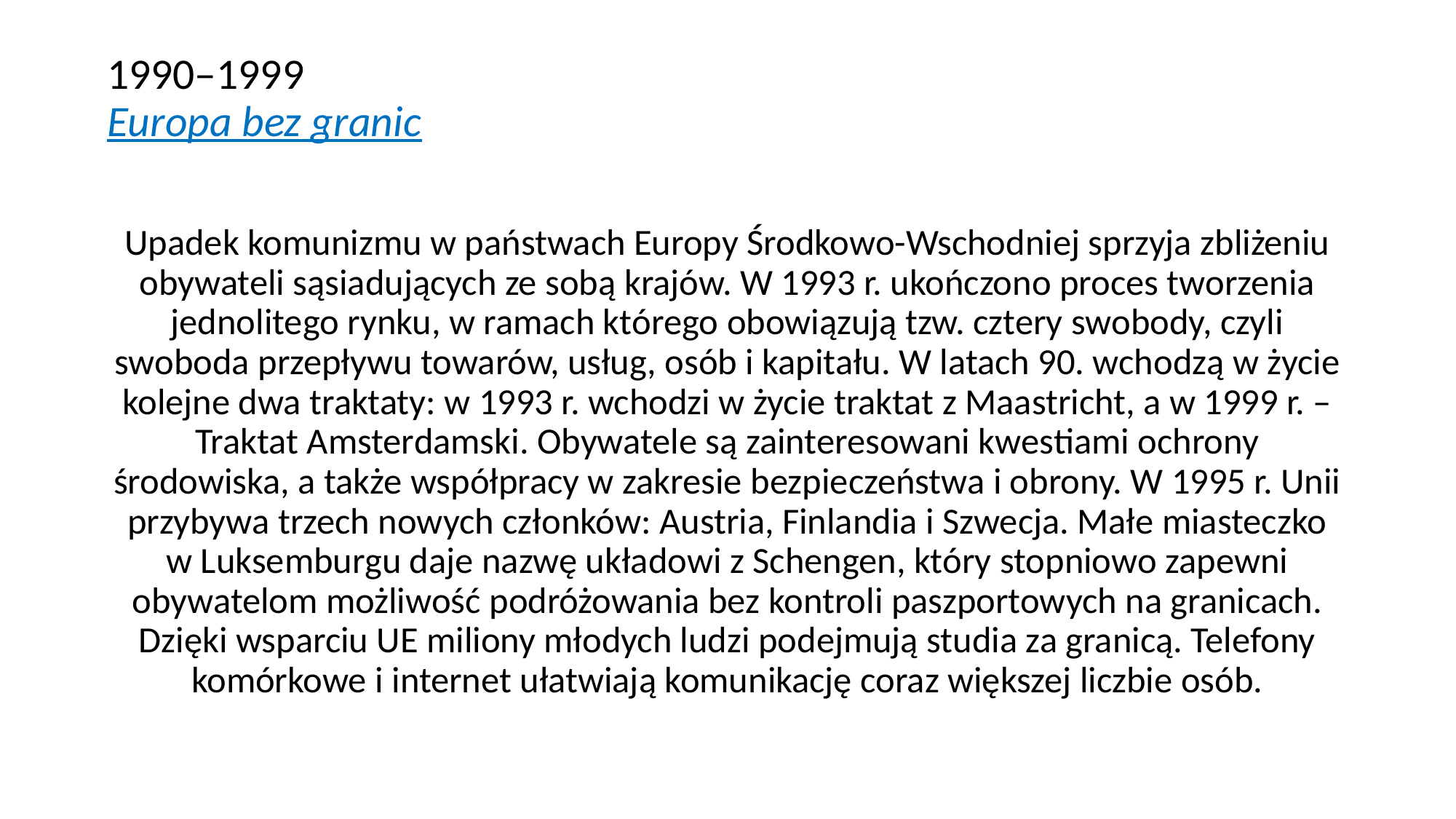

# 1990–1999 Europa bez granic
Upadek komunizmu w państwach Europy Środkowo-Wschodniej sprzyja zbliżeniu obywateli sąsiadujących ze sobą krajów. W 1993 r. ukończono proces tworzenia jednolitego rynku, w ramach którego obowiązują tzw. cztery swobody, czyli swoboda przepływu towarów, usług, osób i kapitału. W latach 90. wchodzą w życie kolejne dwa traktaty: w 1993 r. wchodzi w życie traktat z Maastricht, a w 1999 r. – Traktat Amsterdamski. Obywatele są zainteresowani kwestiami ochrony środowiska, a także współpracy w zakresie bezpieczeństwa i obrony. W 1995 r. Unii przybywa trzech nowych członków: Austria, Finlandia i Szwecja. Małe miasteczko w Luksemburgu daje nazwę układowi z Schengen, który stopniowo zapewni obywatelom możliwość podróżowania bez kontroli paszportowych na granicach. Dzięki wsparciu UE miliony młodych ludzi podejmują studia za granicą. Telefony komórkowe i internet ułatwiają komunikację coraz większej liczbie osób.